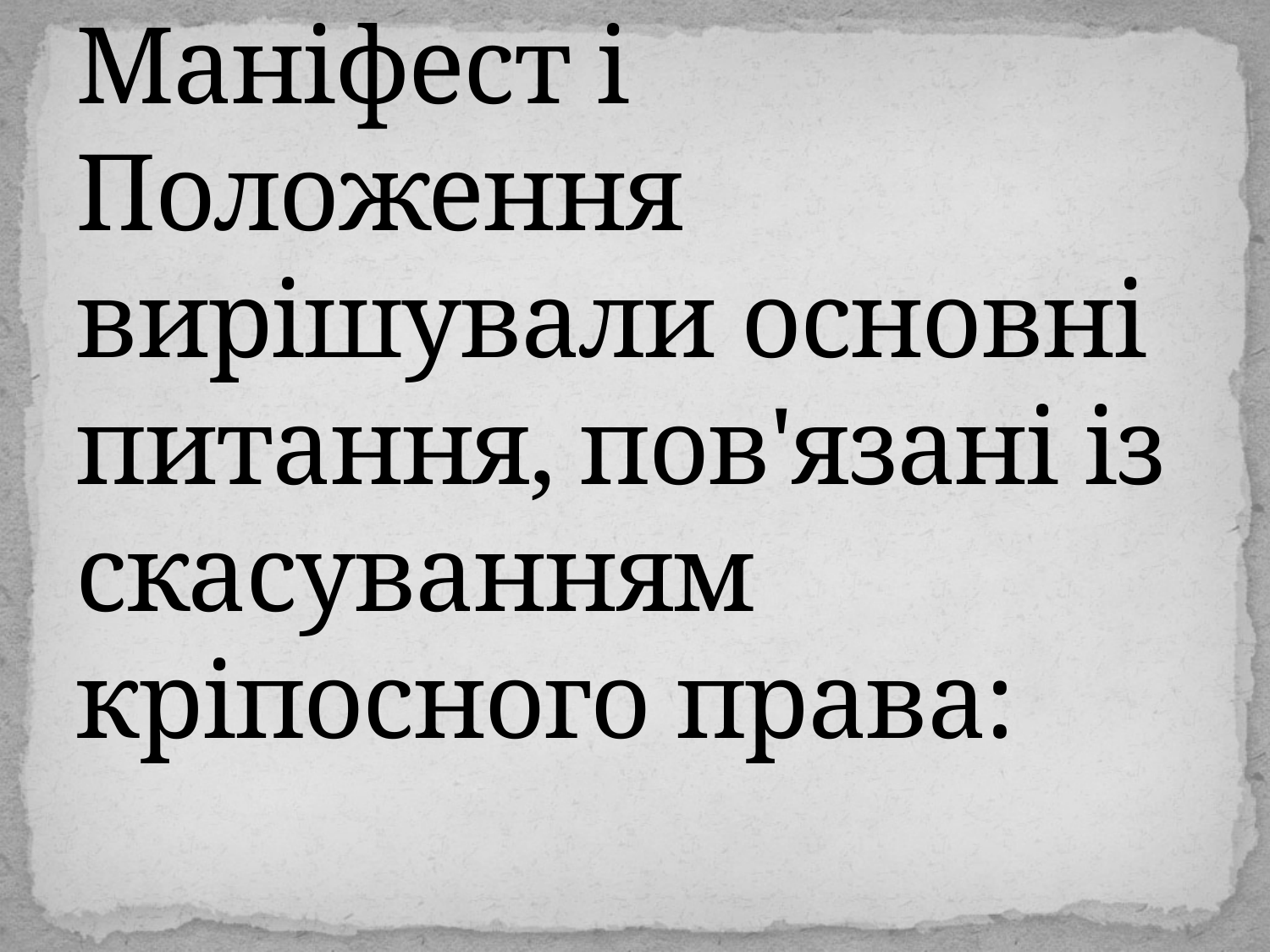

# Манiфест i Положення вирiшували основнi питання, пов'язанi iз скасуванням крiпосного права: